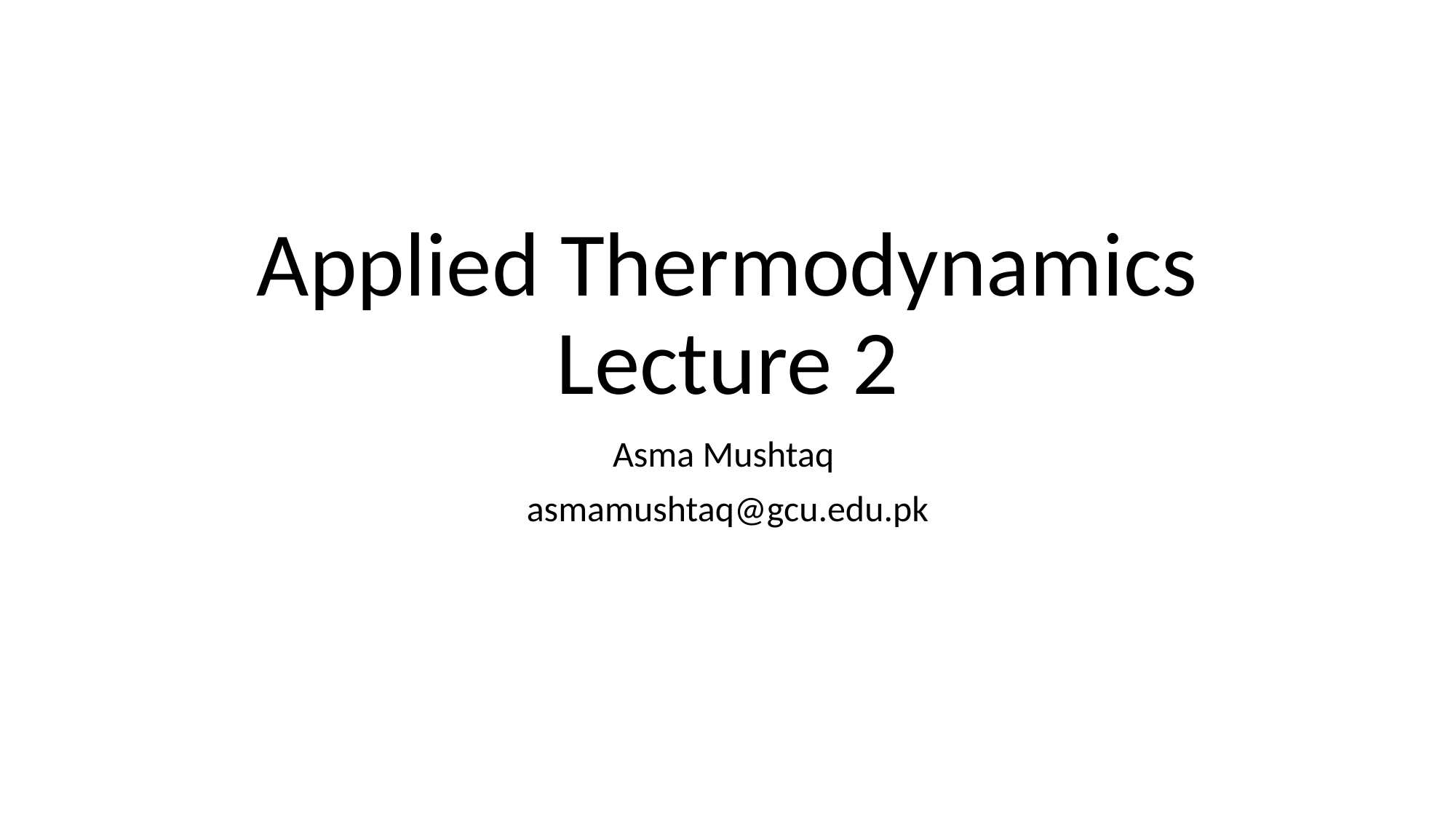

# Applied Thermodynamics Lecture 2
Asma Mushtaq
asmamushtaq@gcu.edu.pk